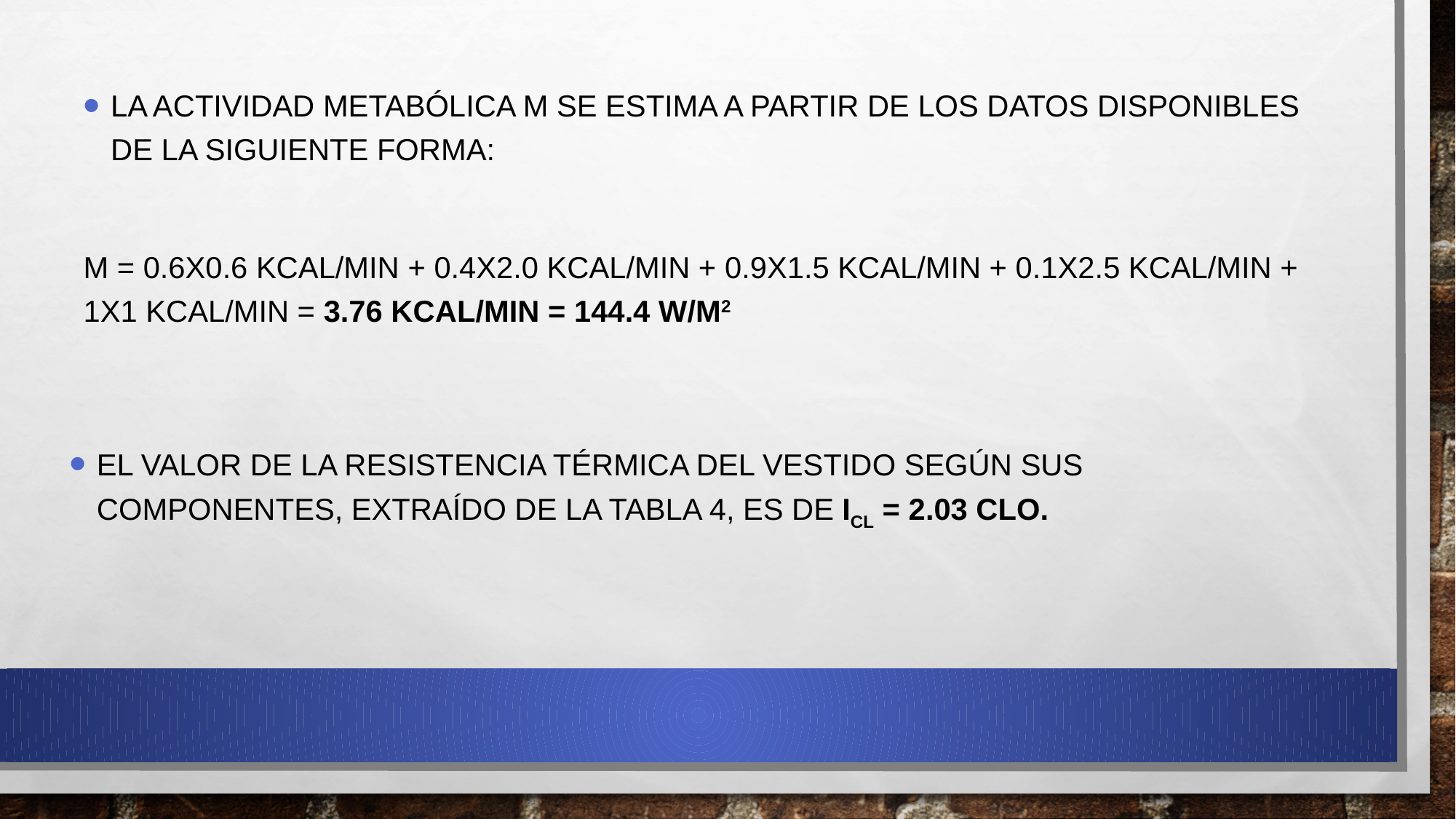

La actividad metabólica M se estima a partir de los datos disponibles de la siguiente forma:

M = 0.6x0.6 kcal/min + 0.4x2.0 kcal/min + 0.9x1.5 kcal/min + 0.1x2.5 kcal/min + 1x1 kcal/min = 3.76 kcal/min = 144.4 W/m2

El valor de la resistencia térmica del vestido según sus componentes, extraído de la tabla 4, es de Icl = 2.03 clo.